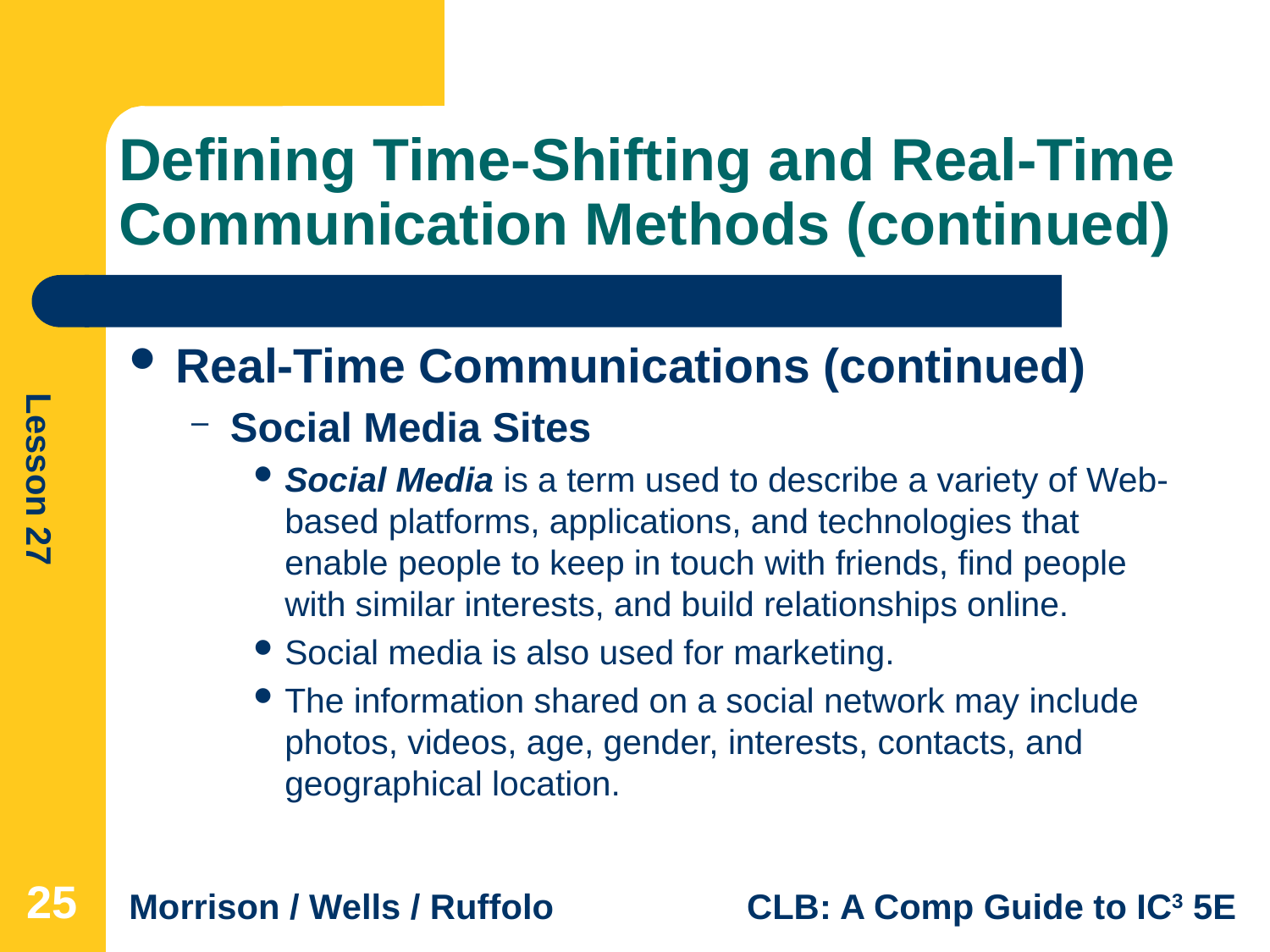

# Defining Time-Shifting and Real-Time Communication Methods (continued)
Real-Time Communications (continued)
Social Media Sites
Social Media is a term used to describe a variety of Web-based platforms, applications, and technologies that enable people to keep in touch with friends, find people with similar interests, and build relationships online.
Social media is also used for marketing.
The information shared on a social network may include photos, videos, age, gender, interests, contacts, and geographical location.
25